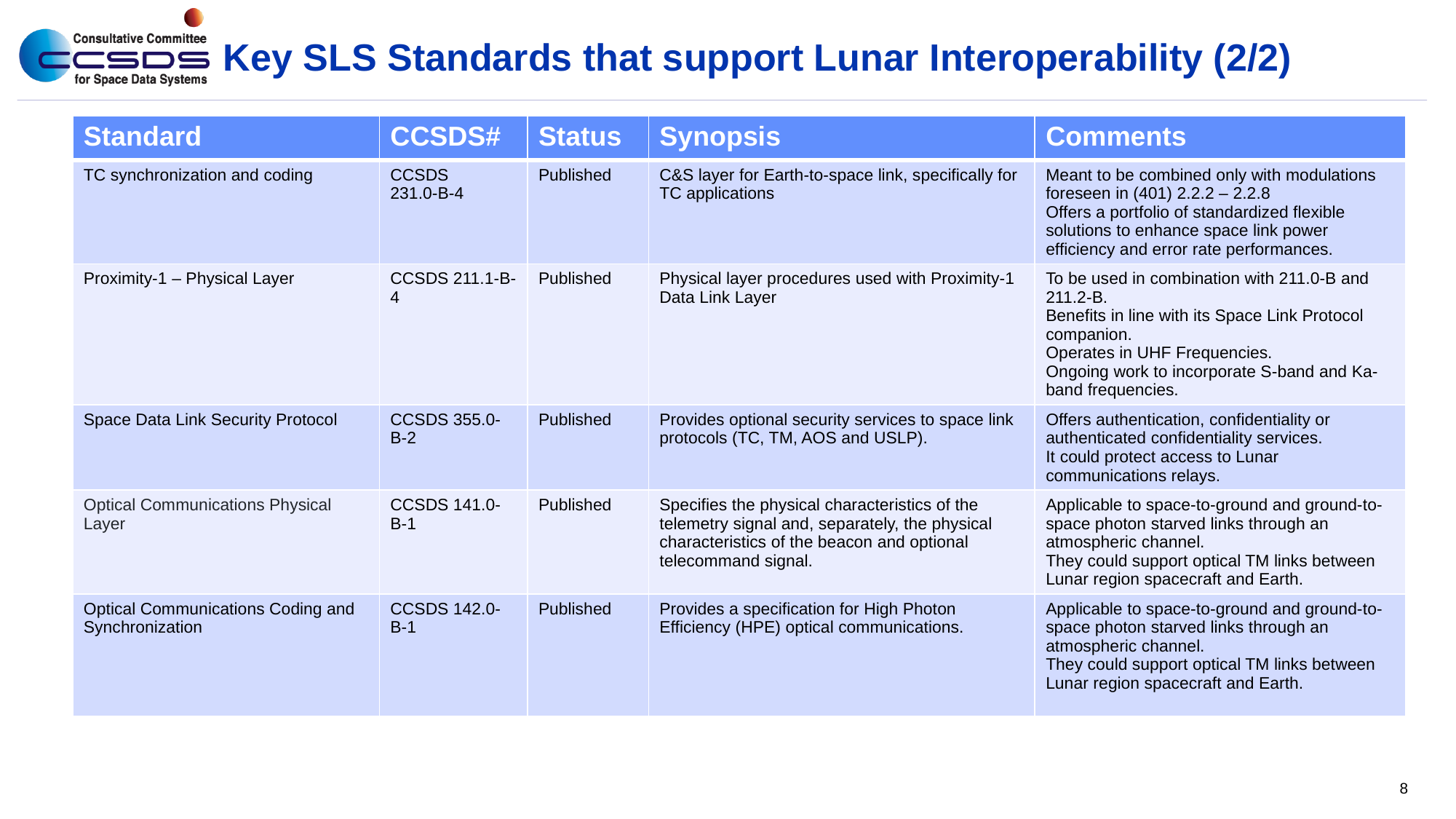

# Key SLS Standards that support Lunar Interoperability (2/2)
| Standard | CCSDS# | Status | Synopsis | Comments |
| --- | --- | --- | --- | --- |
| TC synchronization and coding | CCSDS 231.0-B-4 | Published | C&S layer for Earth-to-space link, specifically for TC applications | Meant to be combined only with modulations foreseen in (401) 2.2.2 – 2.2.8 Offers a portfolio of standardized flexible solutions to enhance space link power efficiency and error rate performances. |
| Proximity-1 – Physical Layer | CCSDS 211.1-B-4 | Published | Physical layer procedures used with Proximity-1 Data Link Layer | To be used in combination with 211.0-B and 211.2-B. Benefits in line with its Space Link Protocol companion. Operates in UHF Frequencies. Ongoing work to incorporate S-band and Ka-band frequencies. |
| Space Data Link Security Protocol | CCSDS 355.0-B-2 | Published | Provides optional security services to space link protocols (TC, TM, AOS and USLP). | Offers authentication, confidentiality or authenticated confidentiality services. It could protect access to Lunar communications relays. |
| Optical Communications Physical Layer | CCSDS 141.0-B-1 | Published | Specifies the physical characteristics of the telemetry signal and, separately, the physical characteristics of the beacon and optional telecommand signal. | Applicable to space-to-ground and ground-to-space photon starved links through an atmospheric channel. They could support optical TM links between Lunar region spacecraft and Earth. |
| Optical Communications Coding and Synchronization | CCSDS 142.0-B-1 | Published | Provides a specification for High Photon Efficiency (HPE) optical communications. | Applicable to space-to-ground and ground-to-space photon starved links through an atmospheric channel. They could support optical TM links between Lunar region spacecraft and Earth. |
8